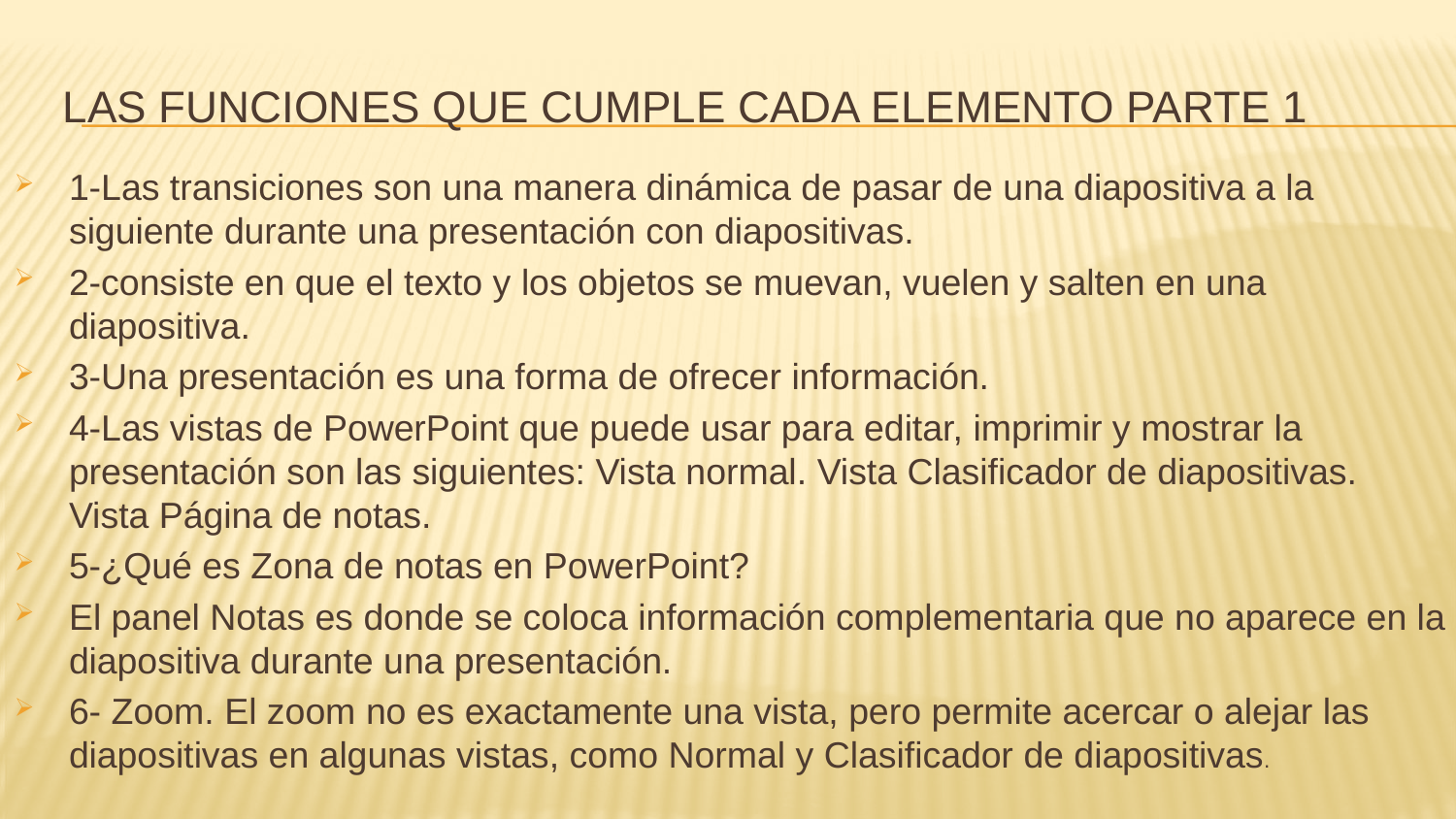

# Las funciones que cumple cada elemento parte 1
1-Las transiciones son una manera dinámica de pasar de una diapositiva a la siguiente durante una presentación con diapositivas.
2-consiste en que el texto y los objetos se muevan, vuelen y salten en una diapositiva.
3-Una presentación es una forma de ofrecer información.
4-Las vistas de PowerPoint que puede usar para editar, imprimir y mostrar la presentación son las siguientes: Vista normal. Vista Clasificador de diapositivas. Vista Página de notas.
5-¿Qué es Zona de notas en PowerPoint?
El panel Notas es donde se coloca información complementaria que no aparece en la diapositiva durante una presentación.
6- Zoom. El zoom no es exactamente una vista, pero permite acercar o alejar las diapositivas en algunas vistas, como Normal y Clasificador de diapositivas.